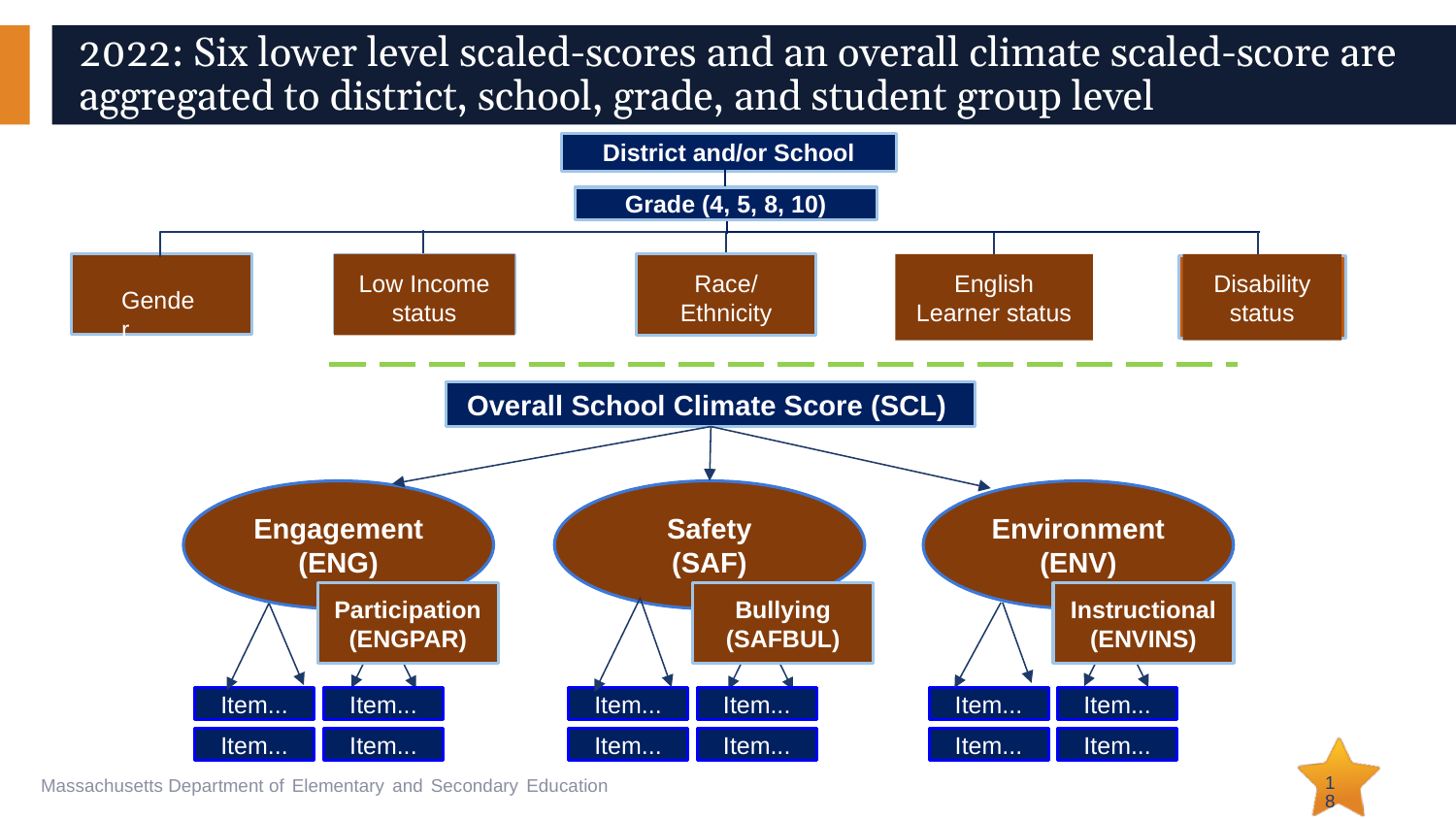

# 2022: Six lower level scaled-scores and an overall climate scaled-score are aggregated to district, school, grade, and student group level
District and/or School
Grade (4, 5, 8, 10)

Gender
Low Income status

Race/
Ethnicity

English Learner status

Disability
status

Overall School Climate Score (SCL)
Engagement (ENG)
Safety
(SAF)
Environment (ENV)
Participation
(ENGPAR)
Bullying
(SAFBUL)
Instructional
(ENVINS)
Item...
Item...
Item...
Item...
Item...
Item...
Item...
Item...
Item...
Item...
Item...
Item...
18